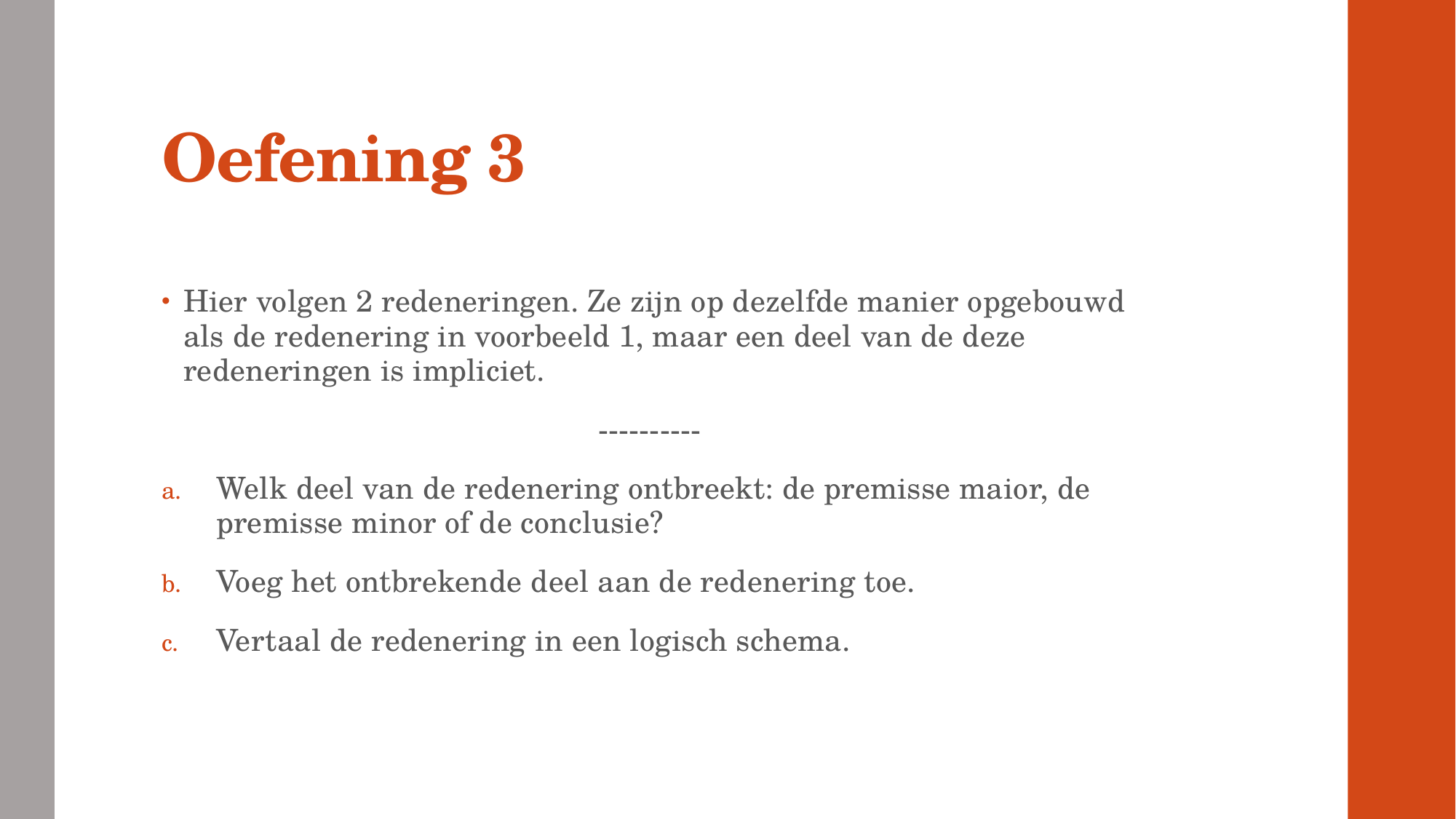

# Oefening 3

Hier volgen 2 redeneringen. Ze zijn op dezelfde manier opgebouwd als de redenering in voorbeeld 1, maar een deel van de deze redeneringen is impliciet.
				----------
Welk deel van de redenering ontbreekt: de premisse maior, de premisse minor of de conclusie?
Voeg het ontbrekende deel aan de redenering toe.
Vertaal de redenering in een logisch schema.